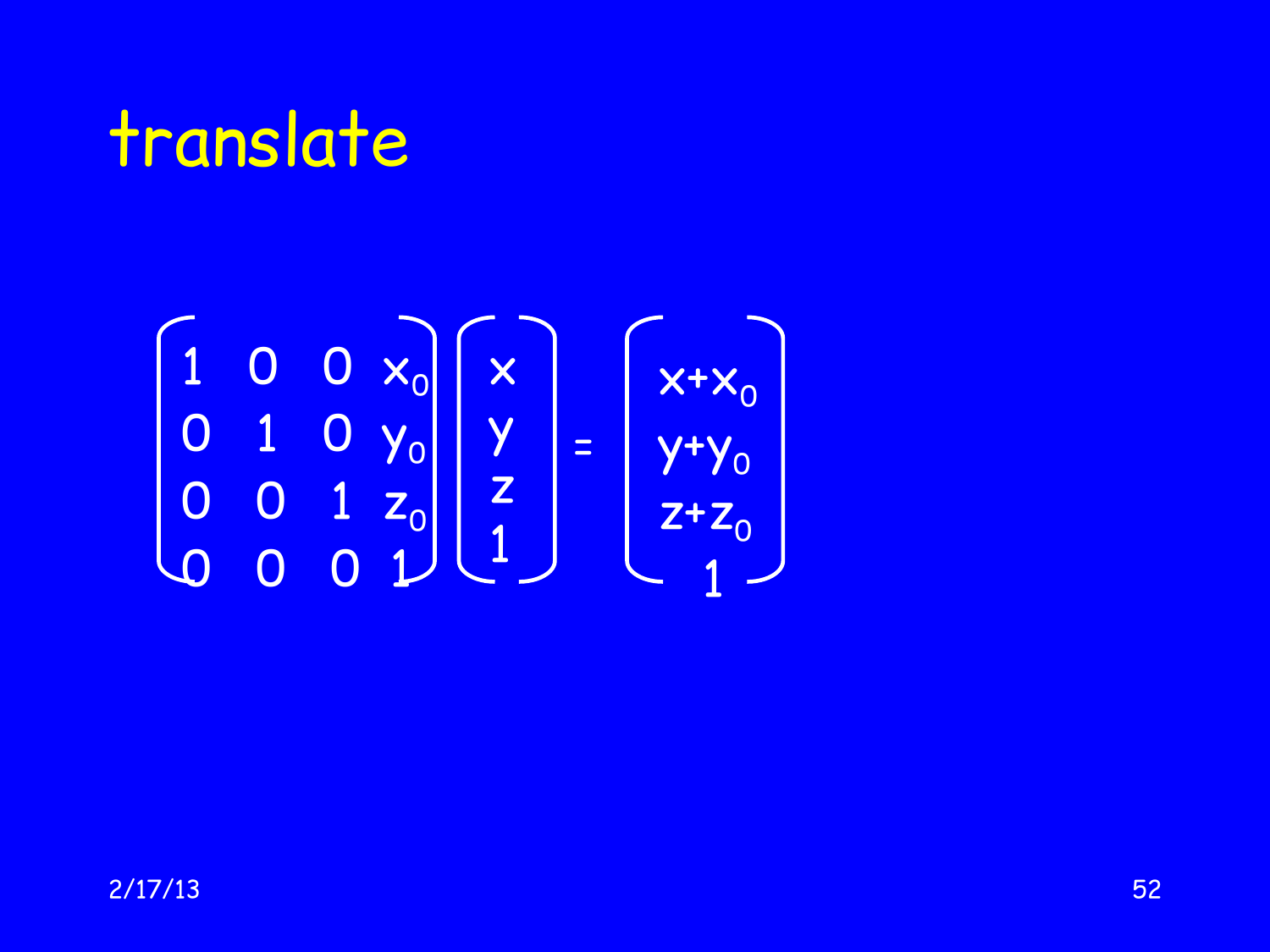

# translate

1   0   0  x0  0   1   0  y0   0   0   1  z0  0   0   0  1
xyz1
x+x0 y+y0   z+z0     1
=
2/17/13
52